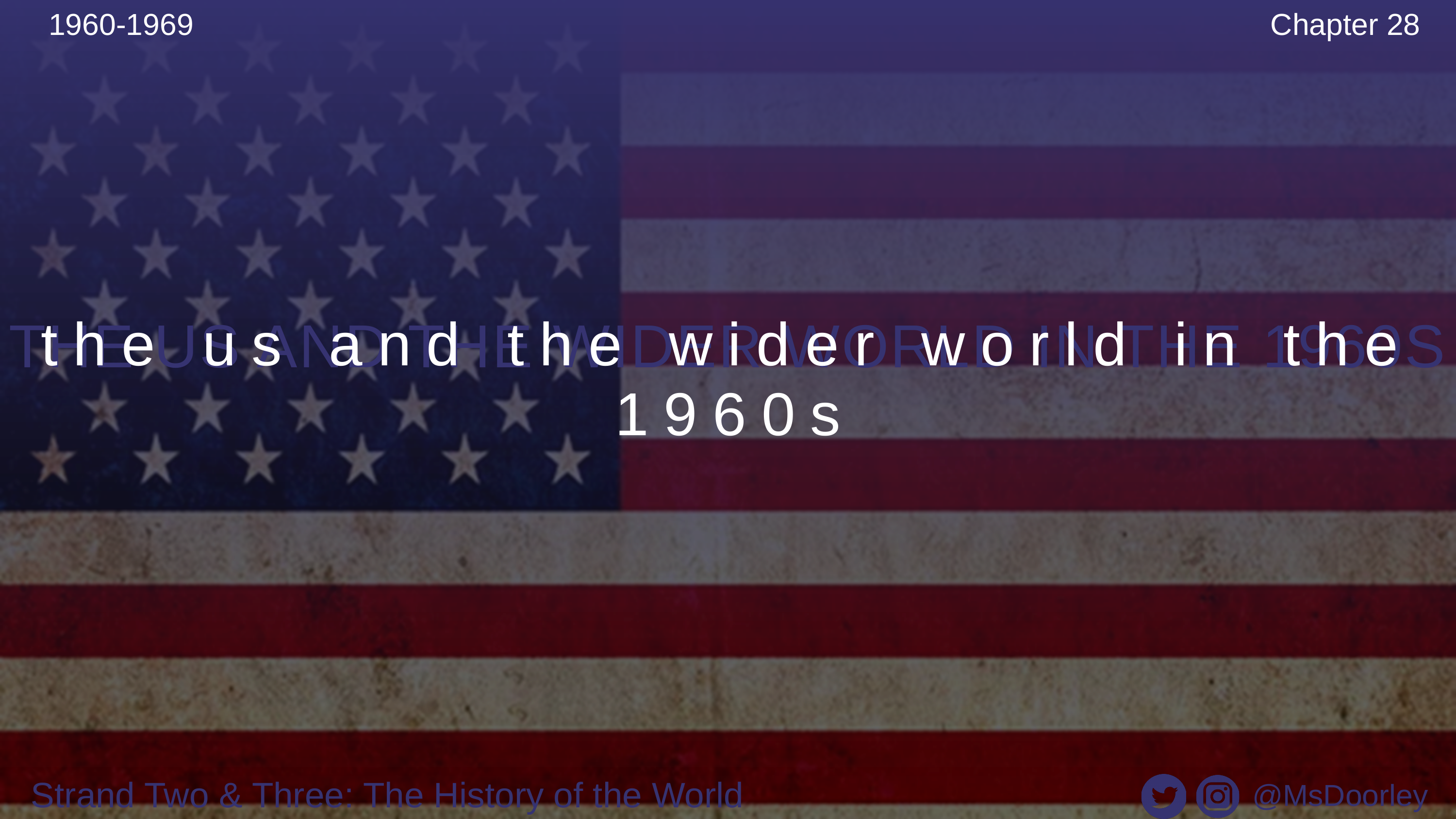

1960-1969
Chapter 28
THE US AND THE WIDER WORLD IN THE 1960S
the us and the wider world in the 1960s
Strand Two & Three: The History of the World

@MsDoorley